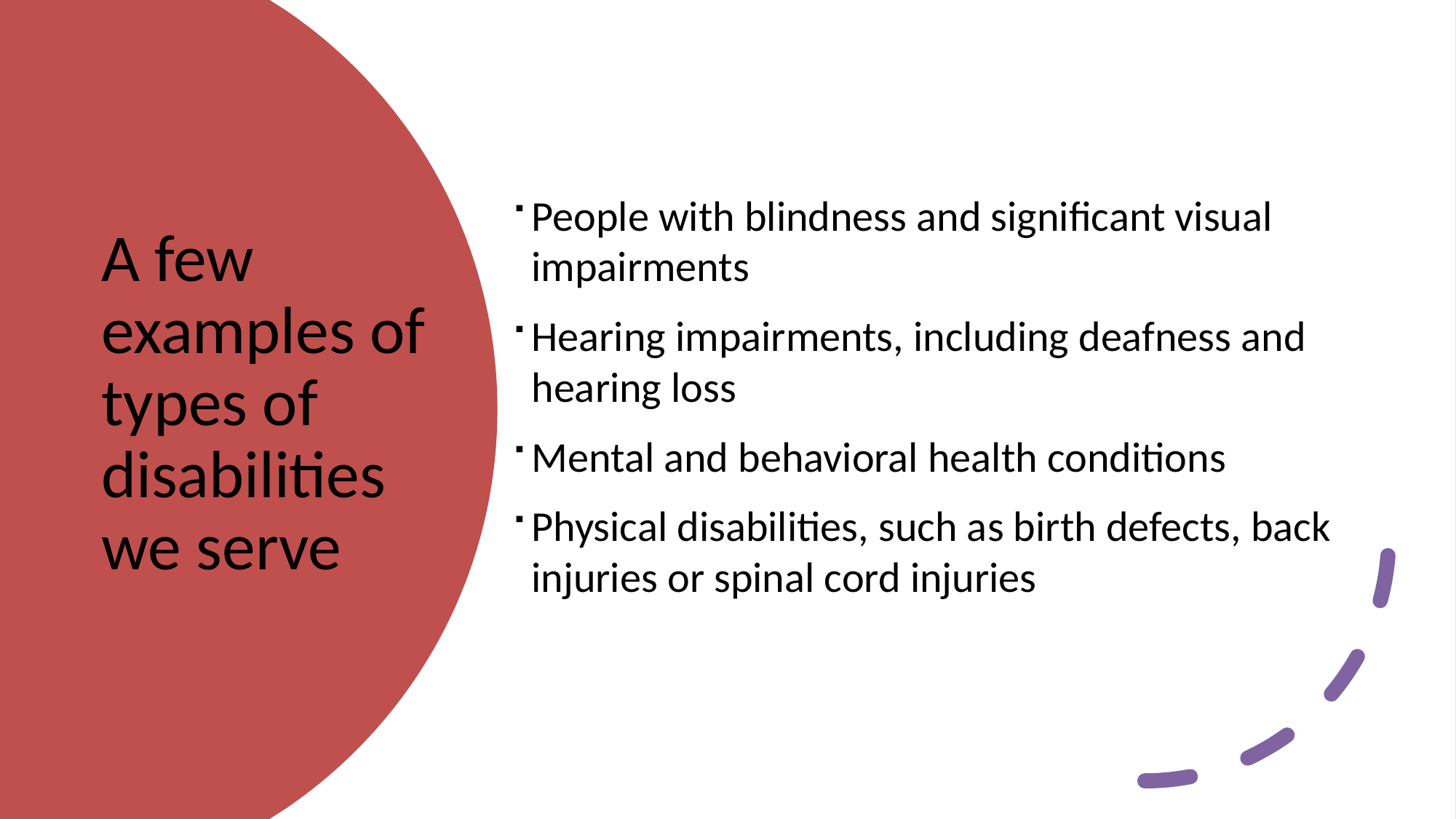

People with blindness and significant visual impairments
Hearing impairments, including deafness and hearing loss
Mental and behavioral health conditions
Physical disabilities, such as birth defects, back injuries or spinal cord injuries
# A few examples of types of disabilities we serve